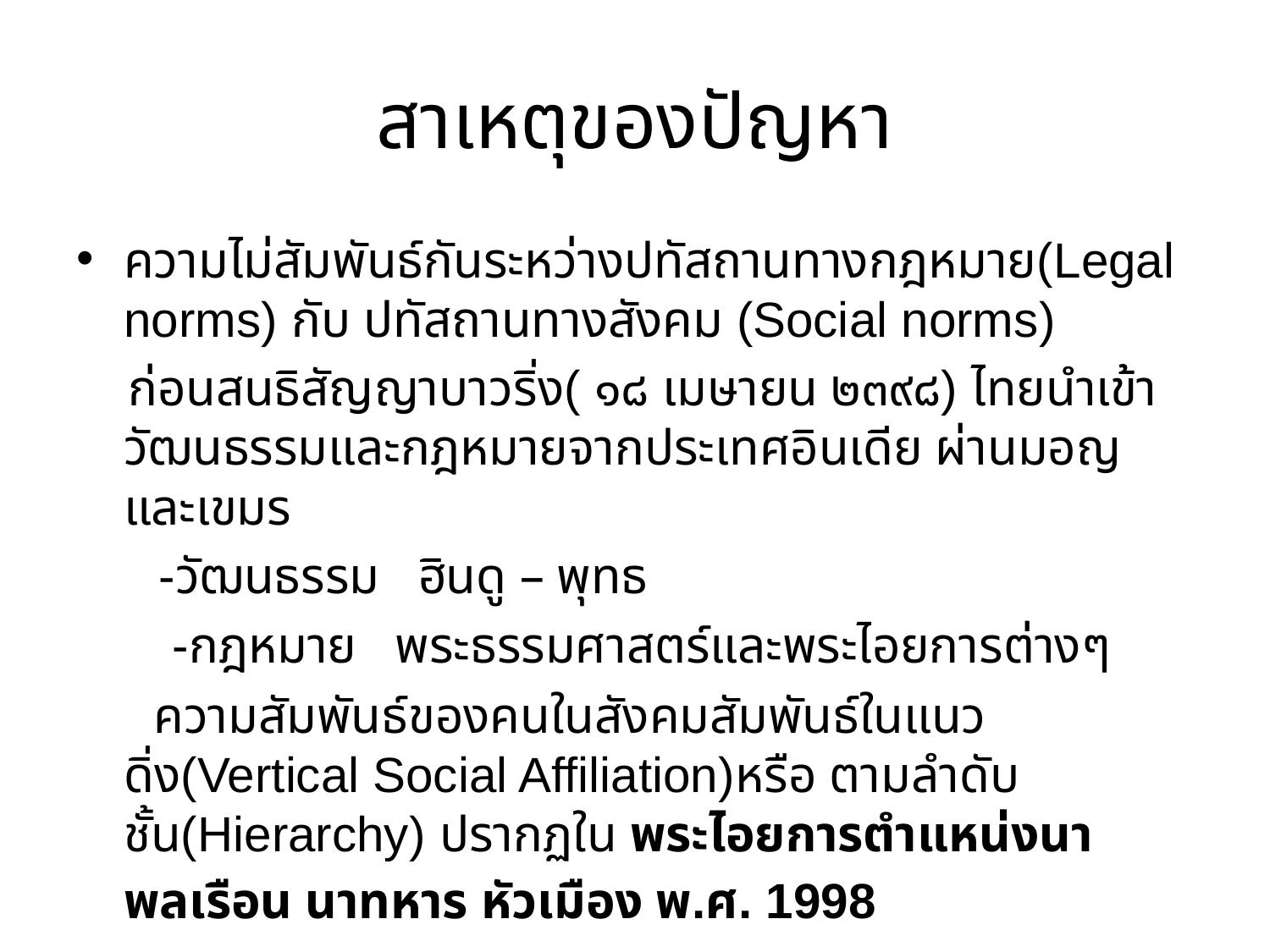

# สาเหตุของปัญหา
ความไม่สัมพันธ์กันระหว่างปทัสถานทางกฎหมาย(Legal norms) กับ ปทัสถานทางสังคม (Social norms)
    ก่อนสนธิสัญญาบาวริ่ง( ๑๘ เมษายน ๒๓๙๘) ไทยนำเข้าวัฒนธรรมและกฎหมายจากประเทศอินเดีย ผ่านมอญและเขมร
      -วัฒนธรรม   ฮินดู – พุทธ
       -กฎหมาย   พระธรรมศาสตร์และพระไอยการต่างๆ
      ความสัมพันธ์ของคนในสังคมสัมพันธ์ในแนวดิ่ง(Vertical Social Affiliation)หรือ ตามลำดับชั้น(Hierarchy) ปรากฏใน พระไอยการตำแหน่งนาพลเรือน นาทหาร หัวเมือง พ.ศ. 1998